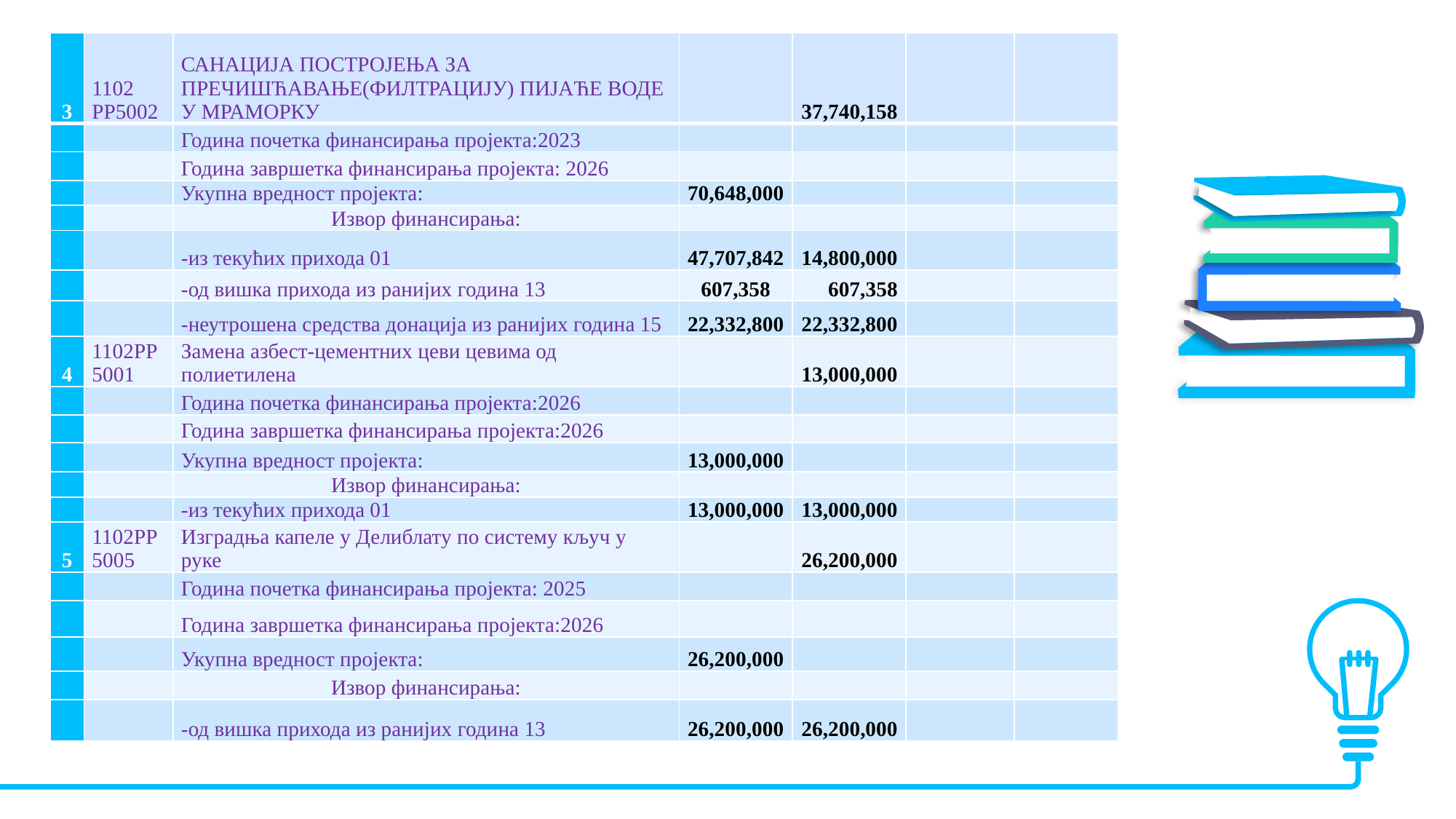

| 3 | 1102 PP5002 | САНАЦИЈА ПОСТРОЈЕЊА ЗА ПРЕЧИШЋАВАЊЕ(ФИЛТРАЦИЈУ) ПИЈАЋЕ ВОДЕ У МРАМОРКУ |  | 37,740,158 |  |  |
| --- | --- | --- | --- | --- | --- | --- |
|  |  | Година почетка финансирања пројекта:2023 |  |  |  |  |
|  |  | Година завршетка финансирања пројекта: 2026 |  |  |  |  |
|  |  | Укупна вредност пројекта: | 70,648,000 |  |  |  |
|  |  | Извор финансирања: |  |  |  |  |
|  |  | -из текућих прихода 01 | 47,707,842 | 14,800,000 |  |  |
|  |  | -од вишка прихода из ранијих година 13 | 607,358 | 607,358 |  |  |
|  |  | -неутрошена средства донација из ранијих година 15 | 22,332,800 | 22,332,800 |  |  |
| 4 | 1102PP5001 | Замена азбест-цементних цеви цевима од полиетилена |  | 13,000,000 |  |  |
|  |  | Година почетка финансирања пројекта:2026 |  |  |  |  |
|  |  | Година завршетка финансирања пројекта:2026 |  |  |  |  |
|  |  | Укупна вредност пројекта: | 13,000,000 |  |  |  |
|  |  | Извор финансирања: |  |  |  |  |
|  |  | -из текућих прихода 01 | 13,000,000 | 13,000,000 |  |  |
| 5 | 1102PP5005 | Изградња капеле у Делиблату по систему кључ у руке |  | 26,200,000 |  |  |
|  |  | Година почетка финансирања пројекта: 2025 |  |  |  |  |
|  |  | Година завршетка финансирања пројекта:2026 |  |  |  |  |
|  |  | Укупна вредност пројекта: | 26,200,000 |  |  |  |
|  |  | Извор финансирања: |  |  |  |  |
|  |  | -од вишка прихода из ранијих година 13 | 26,200,000 | 26,200,000 |  |  |